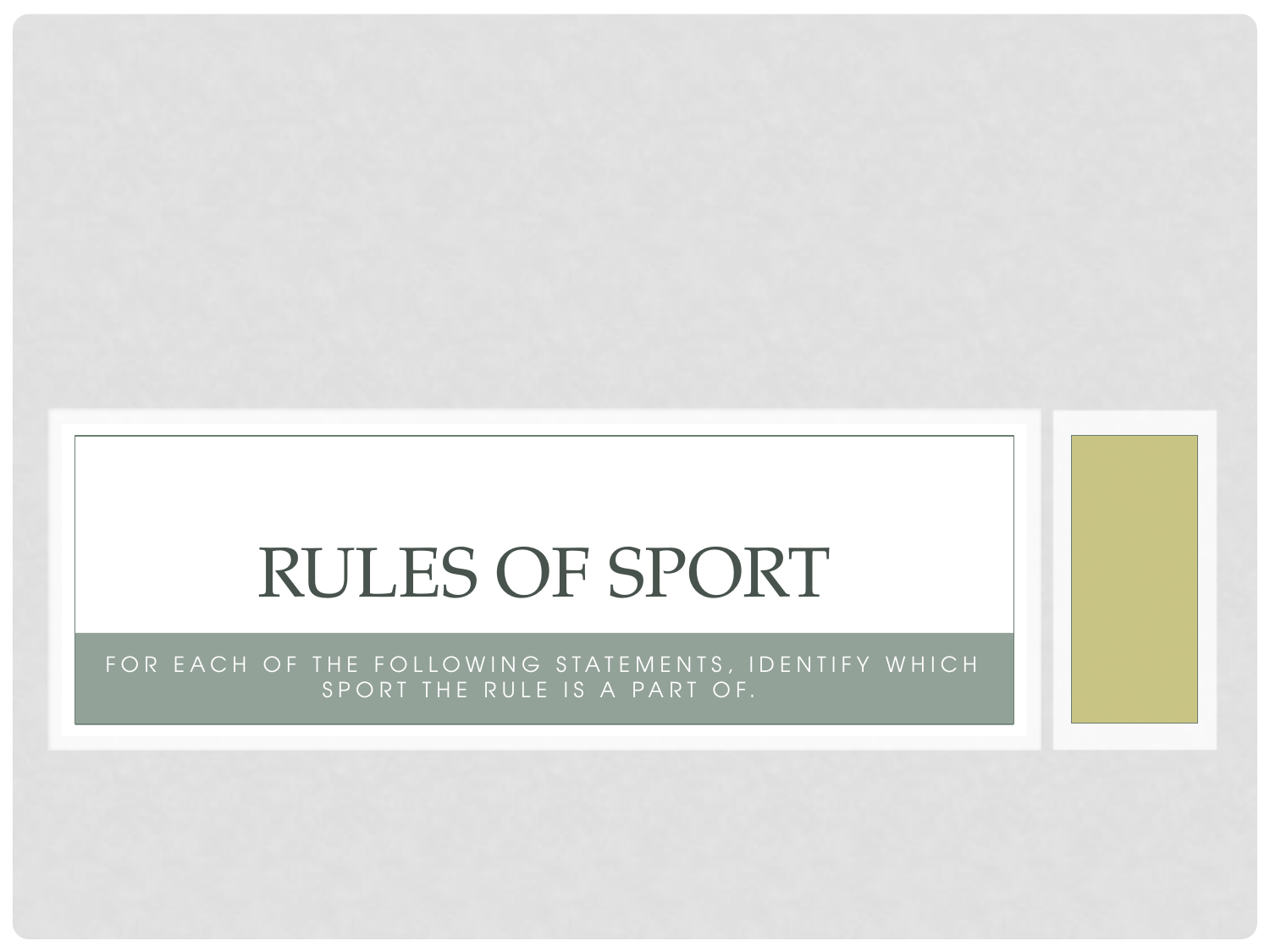

# Rules of Sport
For each of the following statements, identify which sport the rule is a part of.